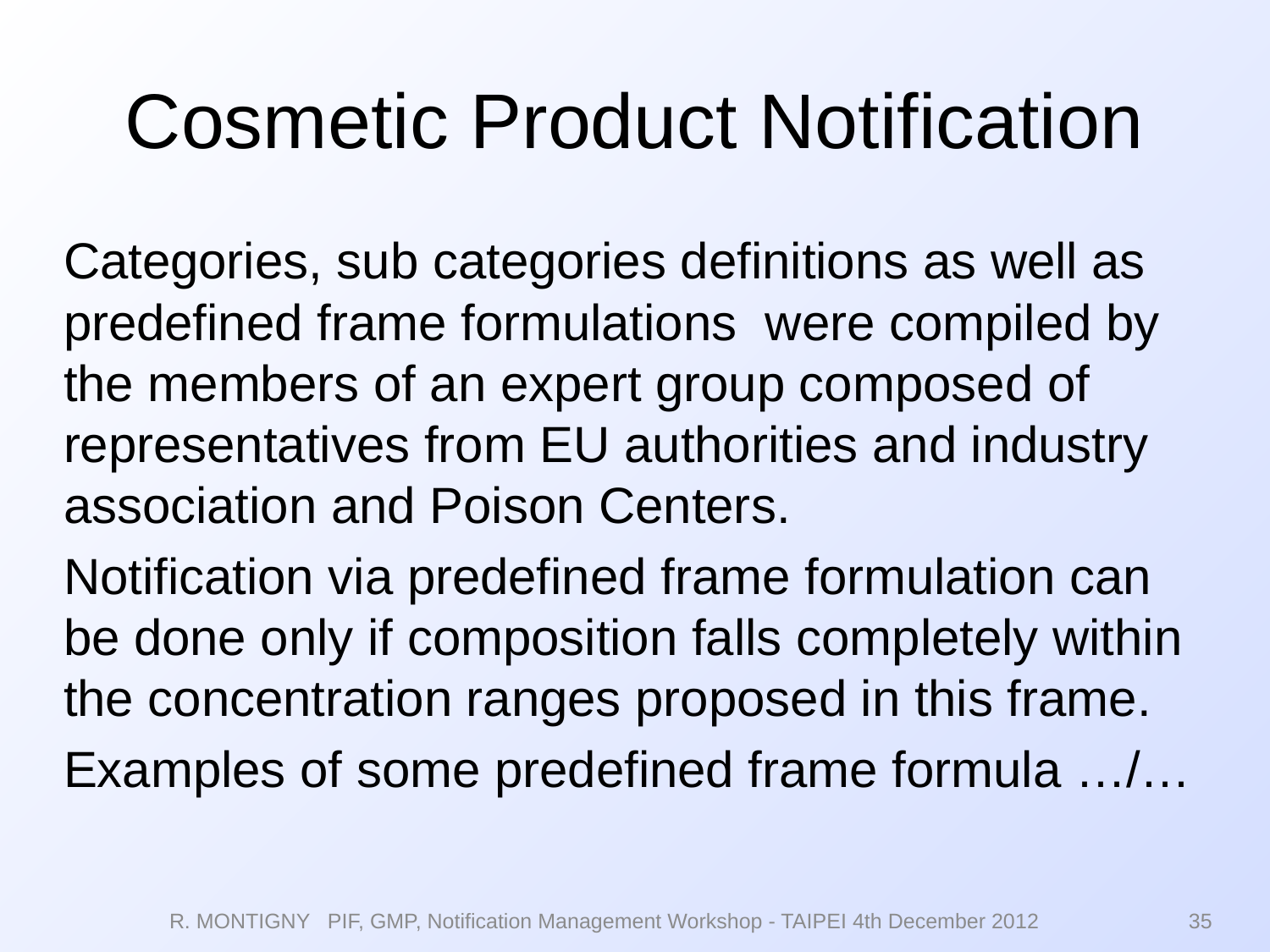

# Cosmetic Product Notification
Categories, sub categories definitions as well as predefined frame formulations  were compiled by the members of an expert group composed of representatives from EU authorities and industry association and Poison Centers.
Notification via predefined frame formulation can be done only if composition falls completely within the concentration ranges proposed in this frame.
Examples of some predefined frame formula …/…

R. MONTIGNY   PIF, GMP, Notification Management Workshop - TAIPEI 4th December 2012
35